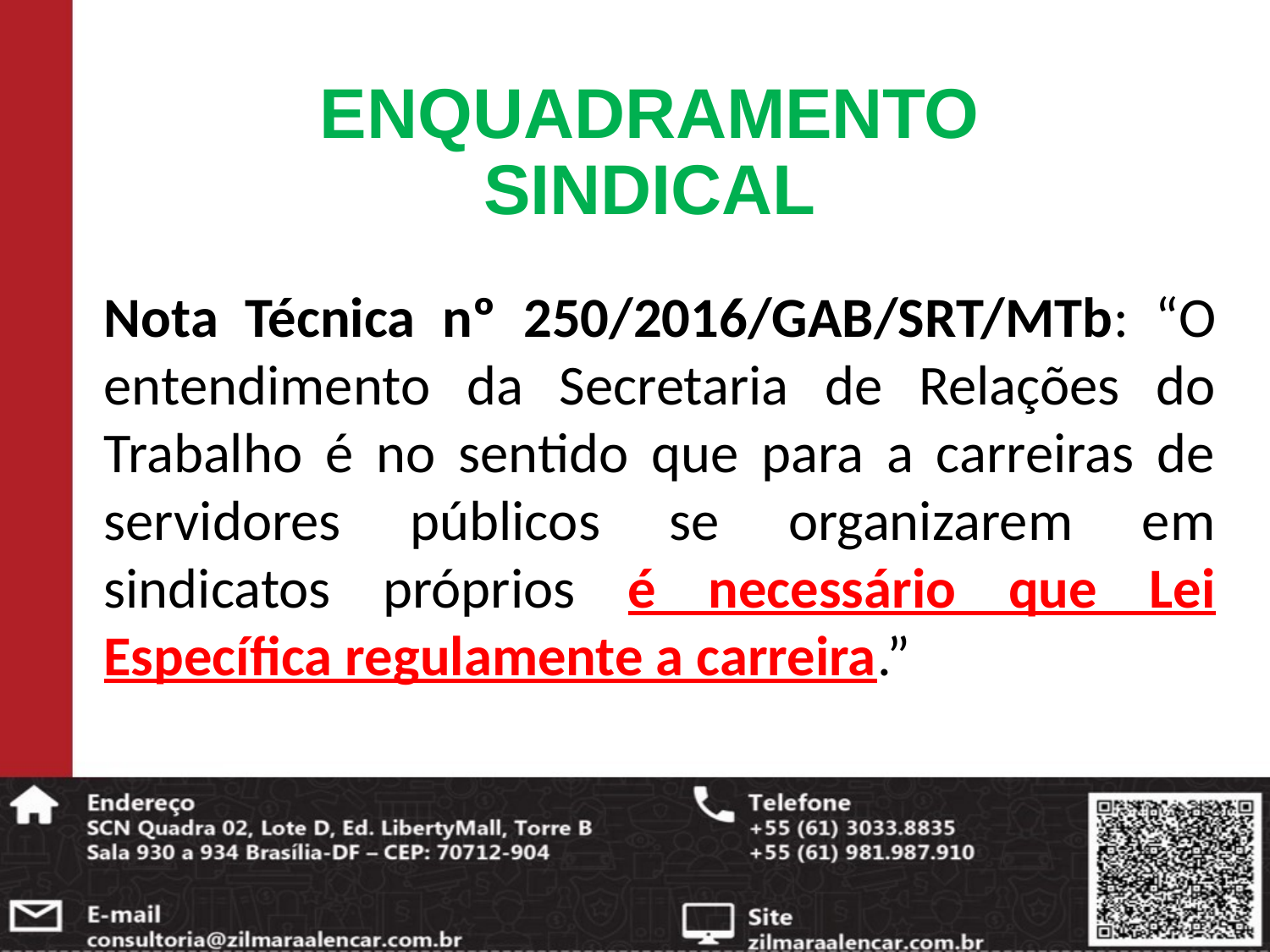

# ENQUADRAMENTO SINDICAL
Nota Técnica nº 250/2016/GAB/SRT/MTb: “O entendimento da Secretaria de Relações do Trabalho é no sentido que para a carreiras de servidores públicos se organizarem em sindicatos próprios é necessário que Lei Específica regulamente a carreira.”